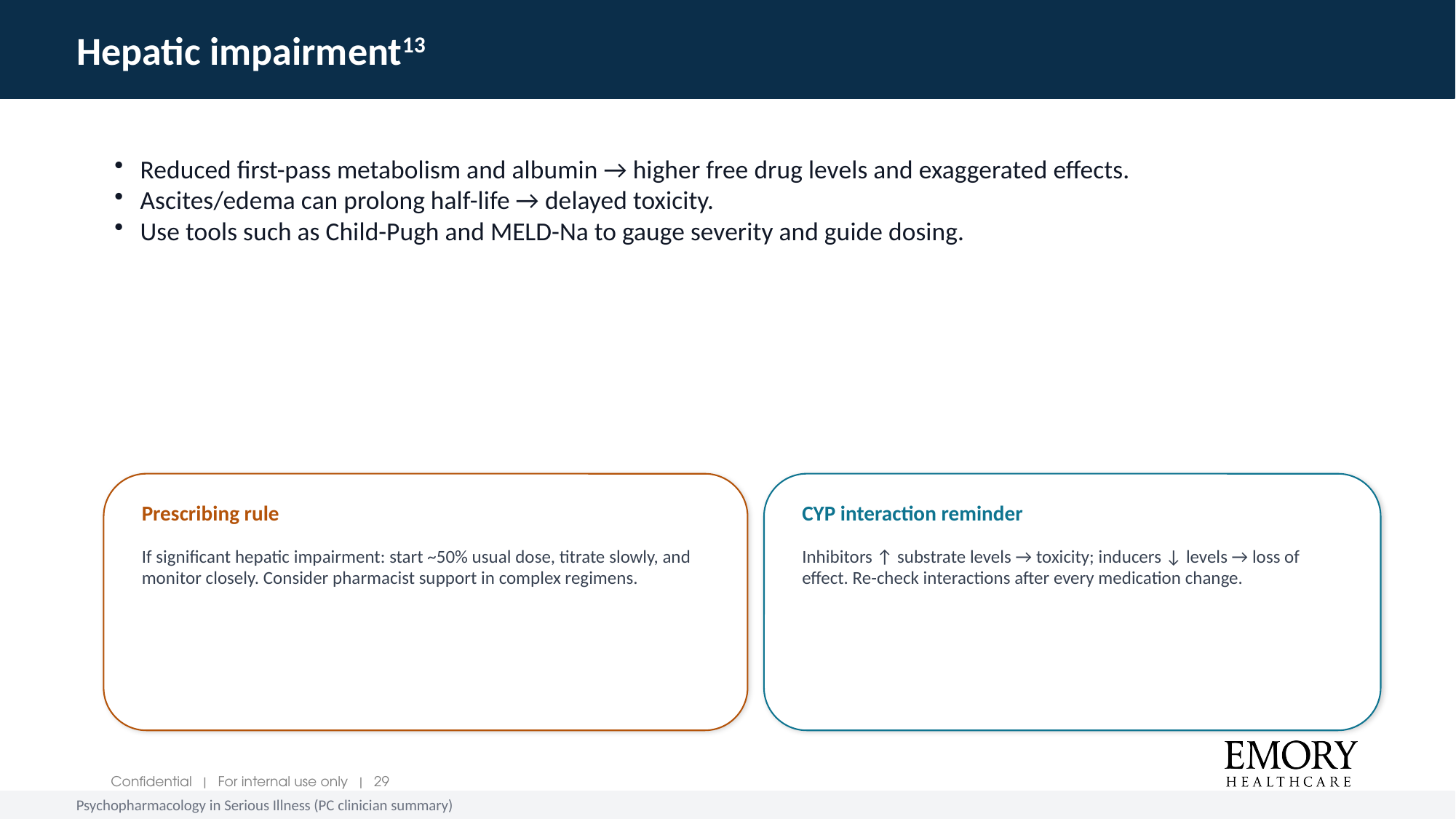

Hepatic impairment13
Reduced first-pass metabolism and albumin → higher free drug levels and exaggerated effects.
Ascites/edema can prolong half-life → delayed toxicity.
Use tools such as Child-Pugh and MELD-Na to gauge severity and guide dosing.

Prescribing rule
CYP interaction reminder
If significant hepatic impairment: start ~50% usual dose, titrate slowly, and monitor closely. Consider pharmacist support in complex regimens.
Inhibitors ↑ substrate levels → toxicity; inducers ↓ levels → loss of effect. Re-check interactions after every medication change.

Psychopharmacology in Serious Illness (PC clinician summary)